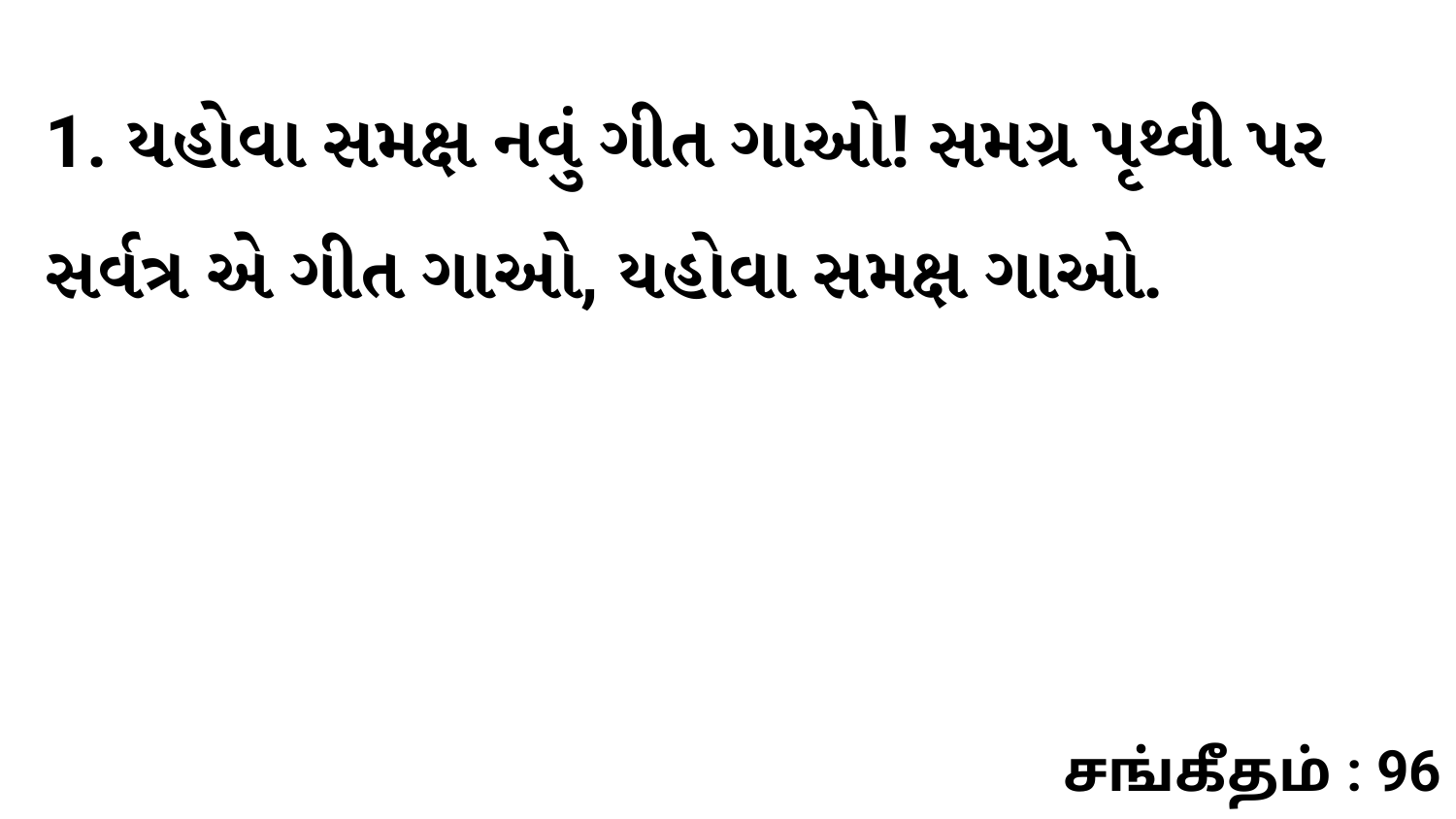

1. યહોવા સમક્ષ નવું ગીત ગાઓ! સમગ્ર પૃથ્વી પર સર્વત્ર એ ગીત ગાઓ, યહોવા સમક્ષ ગાઓ.
சங்கீதம் : 96